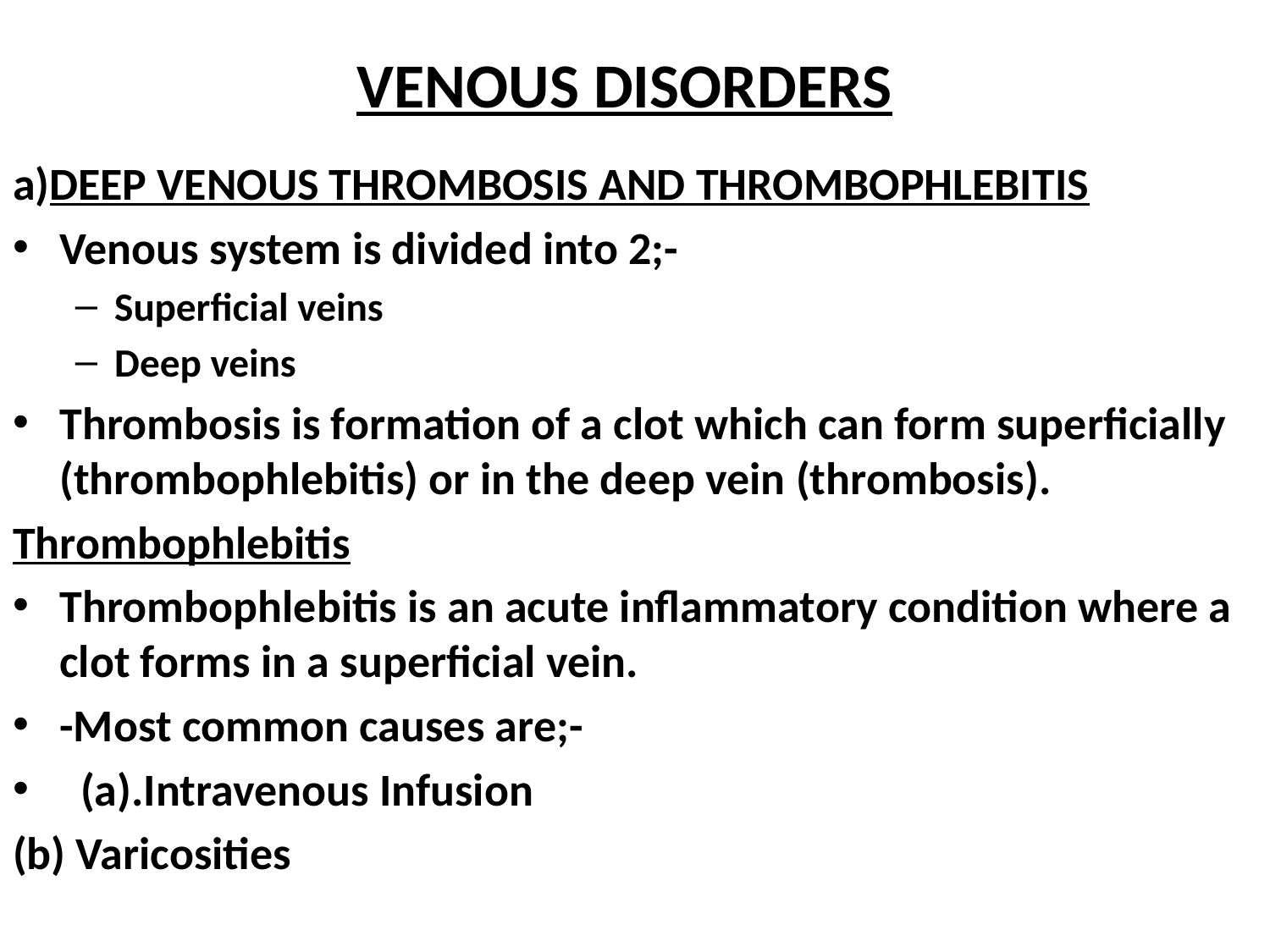

# VENOUS DISORDERS
a)DEEP VENOUS THROMBOSIS AND THROMBOPHLEBITIS
Venous system is divided into 2;-
Superficial veins
Deep veins
Thrombosis is formation of a clot which can form superficially (thrombophlebitis) or in the deep vein (thrombosis).
Thrombophlebitis
Thrombophlebitis is an acute inflammatory condition where a clot forms in a superficial vein.
-Most common causes are;-
  (a).Intravenous Infusion
(b) Varicosities